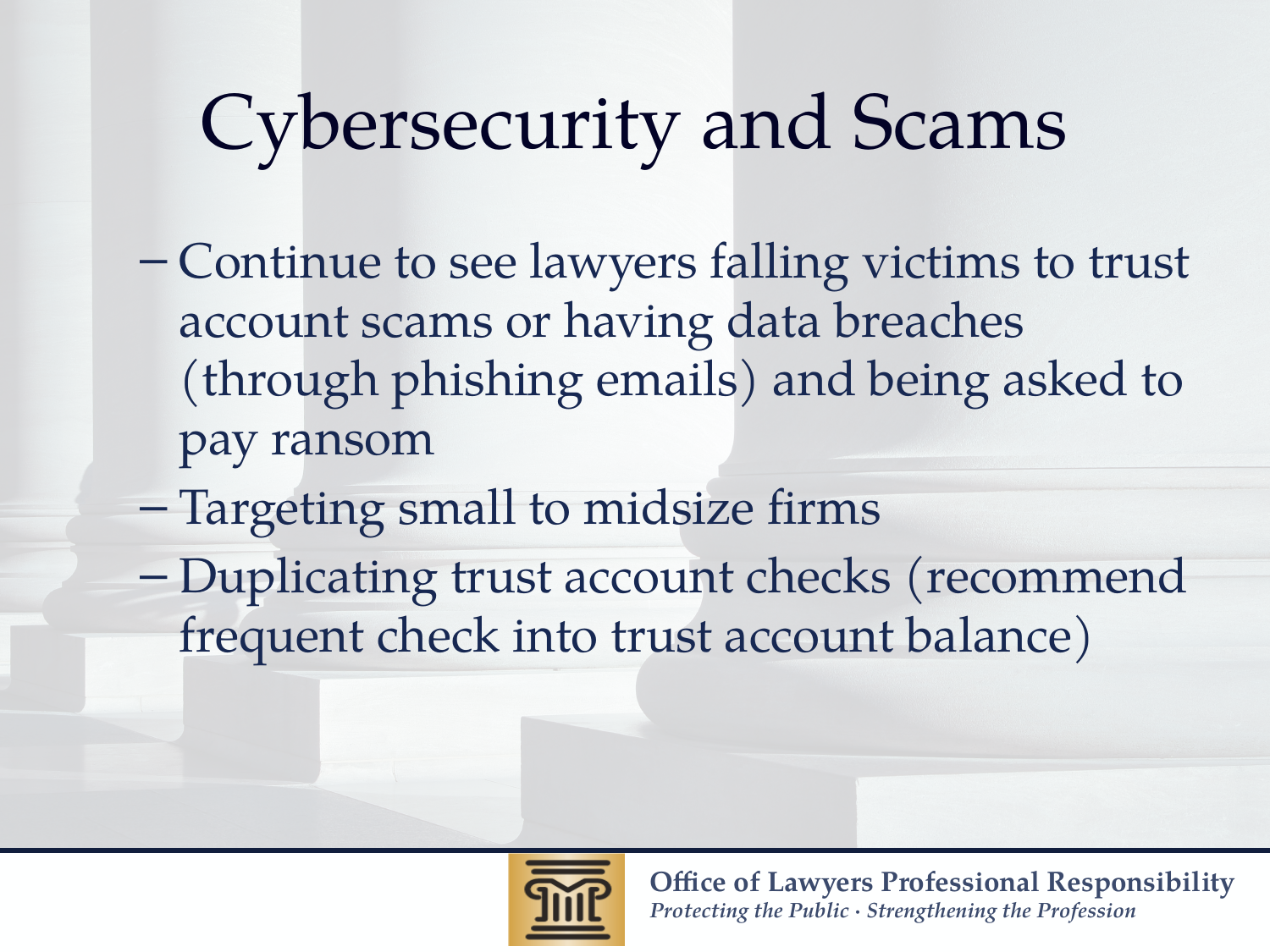

# Cybersecurity and Scams
Continue to see lawyers falling victims to trust account scams or having data breaches (through phishing emails) and being asked to pay ransom
Targeting small to midsize firms
Duplicating trust account checks (recommend frequent check into trust account balance)